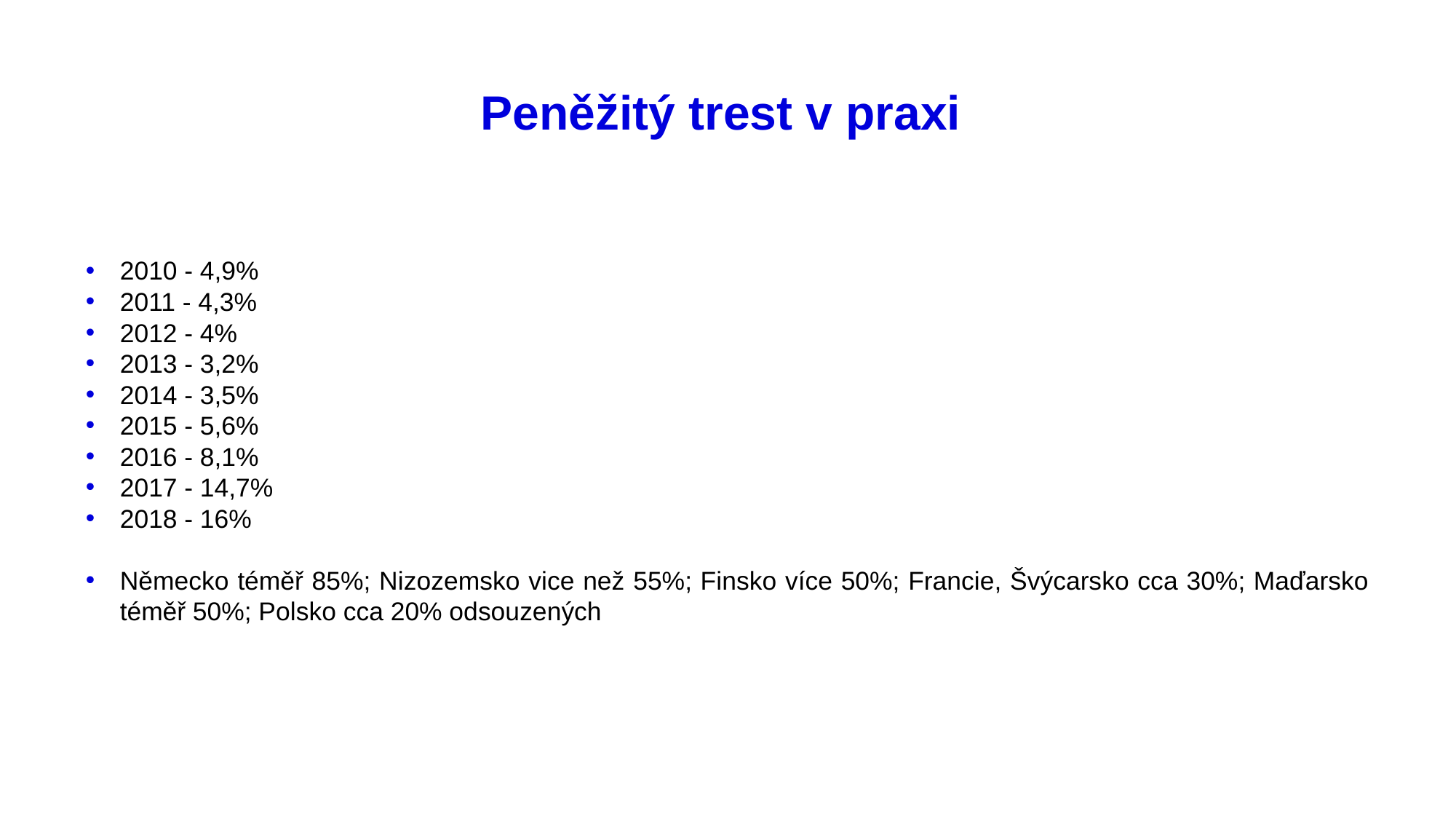

# Peněžitý trest v praxi

2010 - 4,9%
2011 - 4,3%
2012 - 4%
2013 - 3,2%
2014 - 3,5%
2015 - 5,6%
2016 - 8,1%
2017 - 14,7%
2018 - 16%

Německo téměř 85%; Nizozemsko vice než 55%; Finsko více 50%; Francie, Švýcarsko cca 30%; Maďarsko téměř 50%; Polsko cca 20% odsouzených